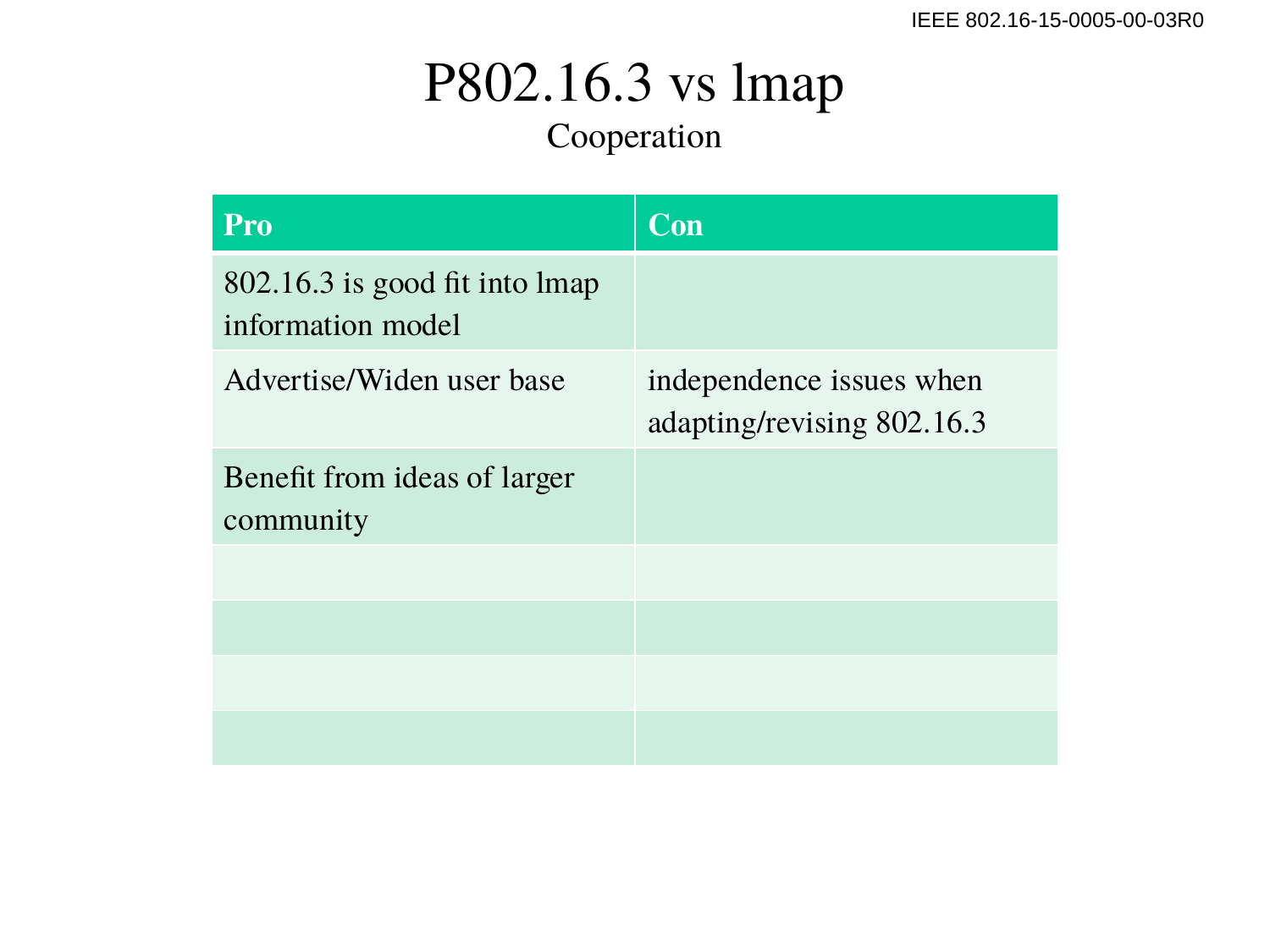

# P802.16.3 vs lmap Cooperation
| Pro | Con |
| --- | --- |
| 802.16.3 is good fit into lmap information model |  |
| Advertise/Widen user base | independence issues when adapting/revising 802.16.3 |
| Benefit from ideas of larger community |  |
|  |  |
|  |  |
|  |  |
|  |  |